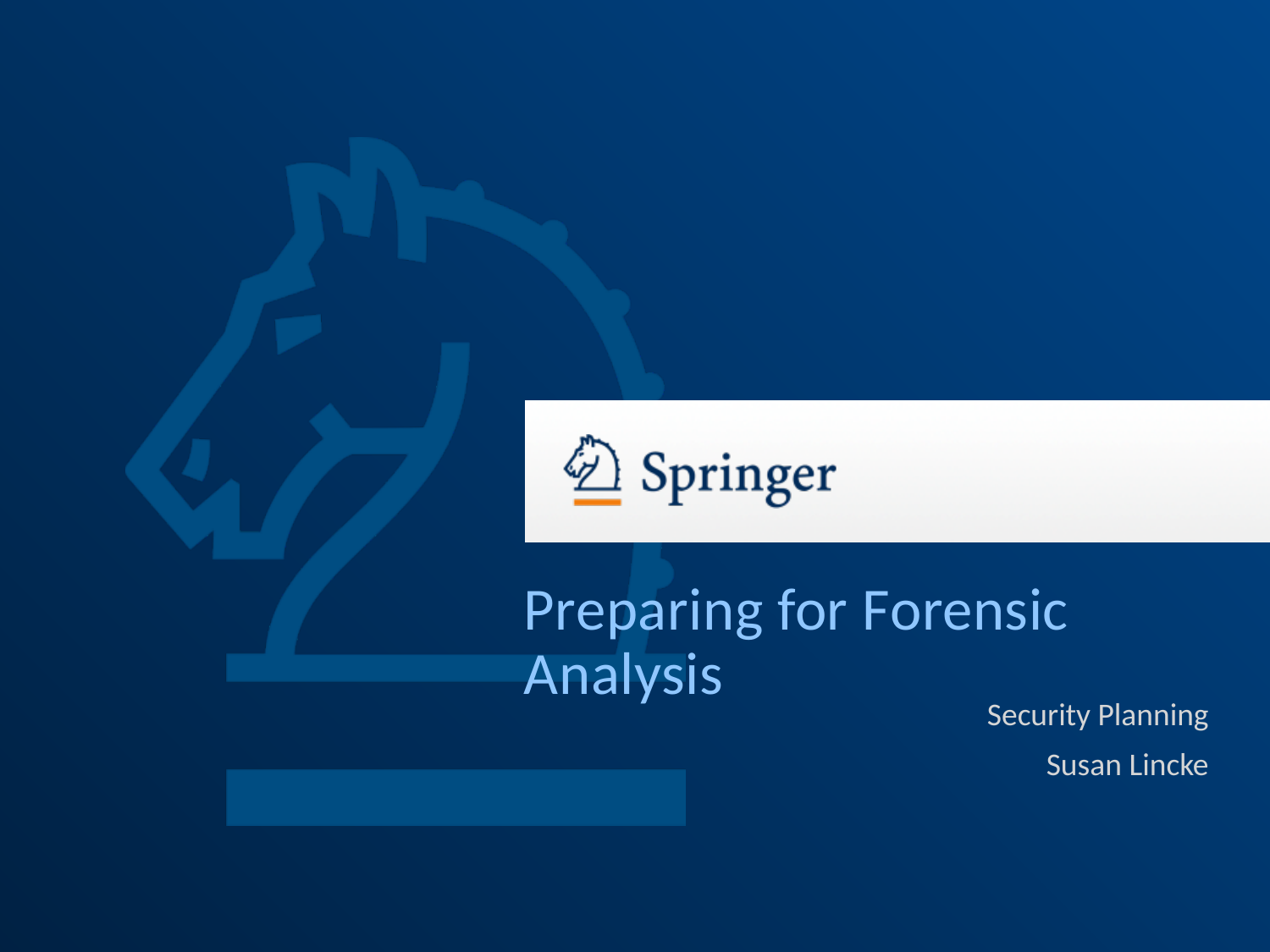

# Preparing for Forensic Analysis
Security Planning
Susan Lincke